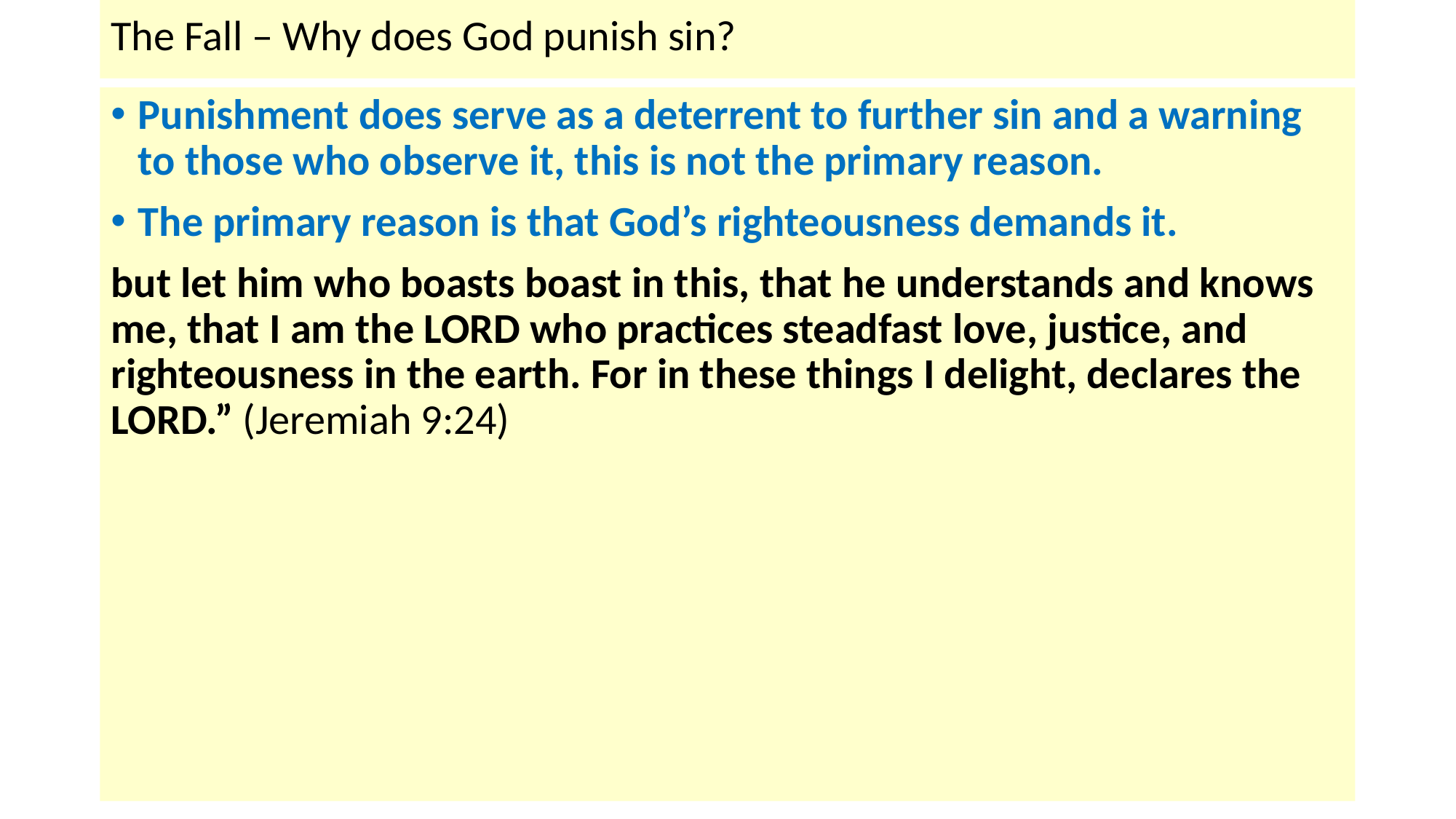

# The Fall – Why does God punish sin?
Punishment does serve as a deterrent to further sin and a warning to those who observe it, this is not the primary reason.
The primary reason is that God’s righteousness demands it.
but let him who boasts boast in this, that he understands and knows me, that I am the LORD who practices steadfast love, justice, and righteousness in the earth. For in these things I delight, declares the LORD.” (Jeremiah 9:24)